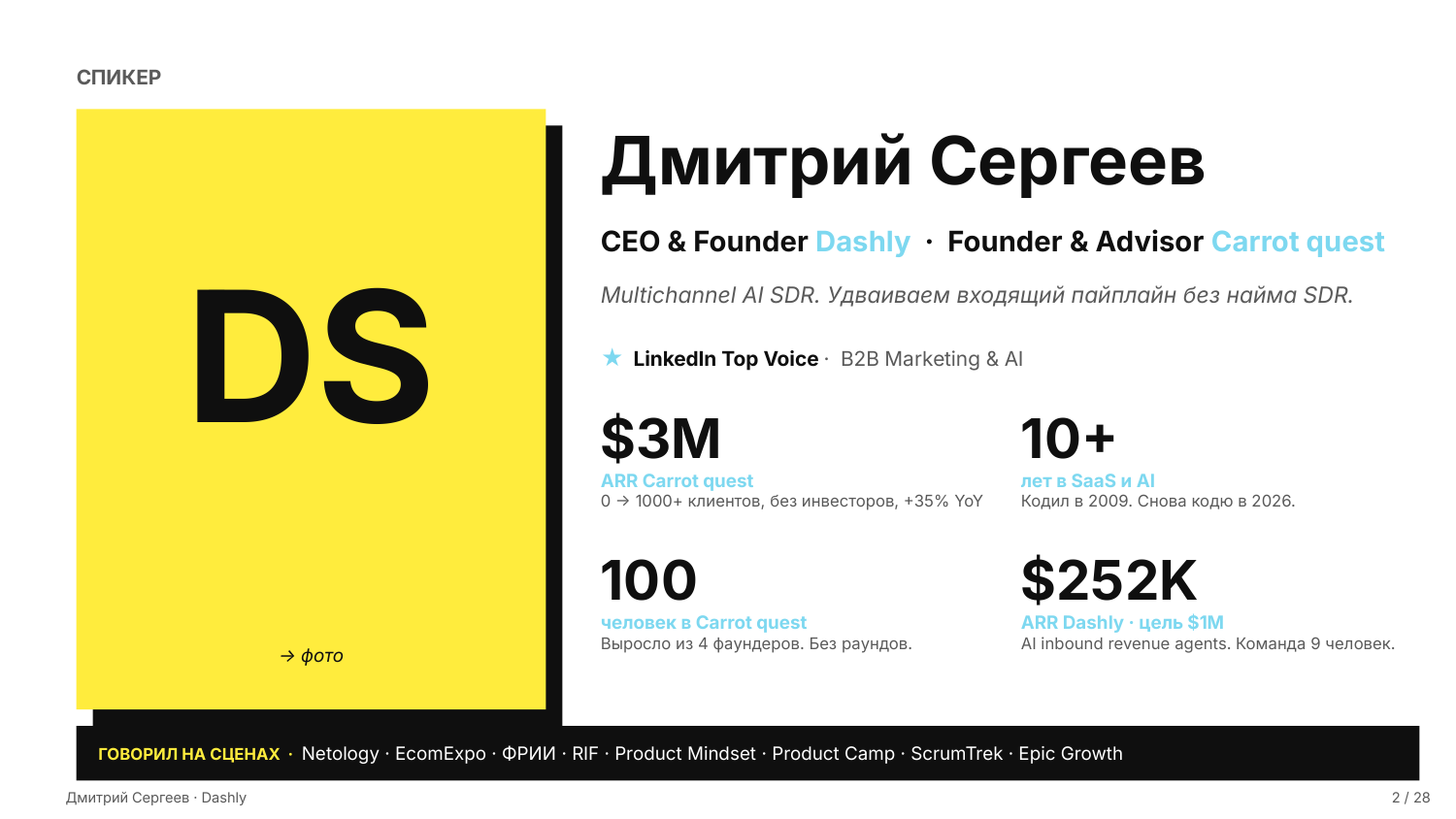

СПИКЕР

Дмитрий Сергеев

CEO & Founder Dashly  ·  Founder & Advisor Carrot quest
DS
Multichannel AI SDR. Удваиваем входящий пайплайн без найма SDR.
★  LinkedIn Top Voice ·  B2B Marketing & AI
$3M
ARR Carrot quest
0 → 1000+ клиентов, без инвесторов, +35% YoY
10+
лет в SaaS и AI
Кодил в 2009. Снова кодю в 2026.
100
человек в Carrot quest
Выросло из 4 фаундеров. Без раундов.
$252K
ARR Dashly · цель $1M
AI inbound revenue agents. Команда 9 человек.
→ фото

ГОВОРИЛ НА СЦЕНАХ  ·  Netology · EcomExpo · ФРИИ · RIF · Product Mindset · Product Camp · ScrumTrek · Epic Growth
Дмитрий Сергеев · Dashly
2 / 28